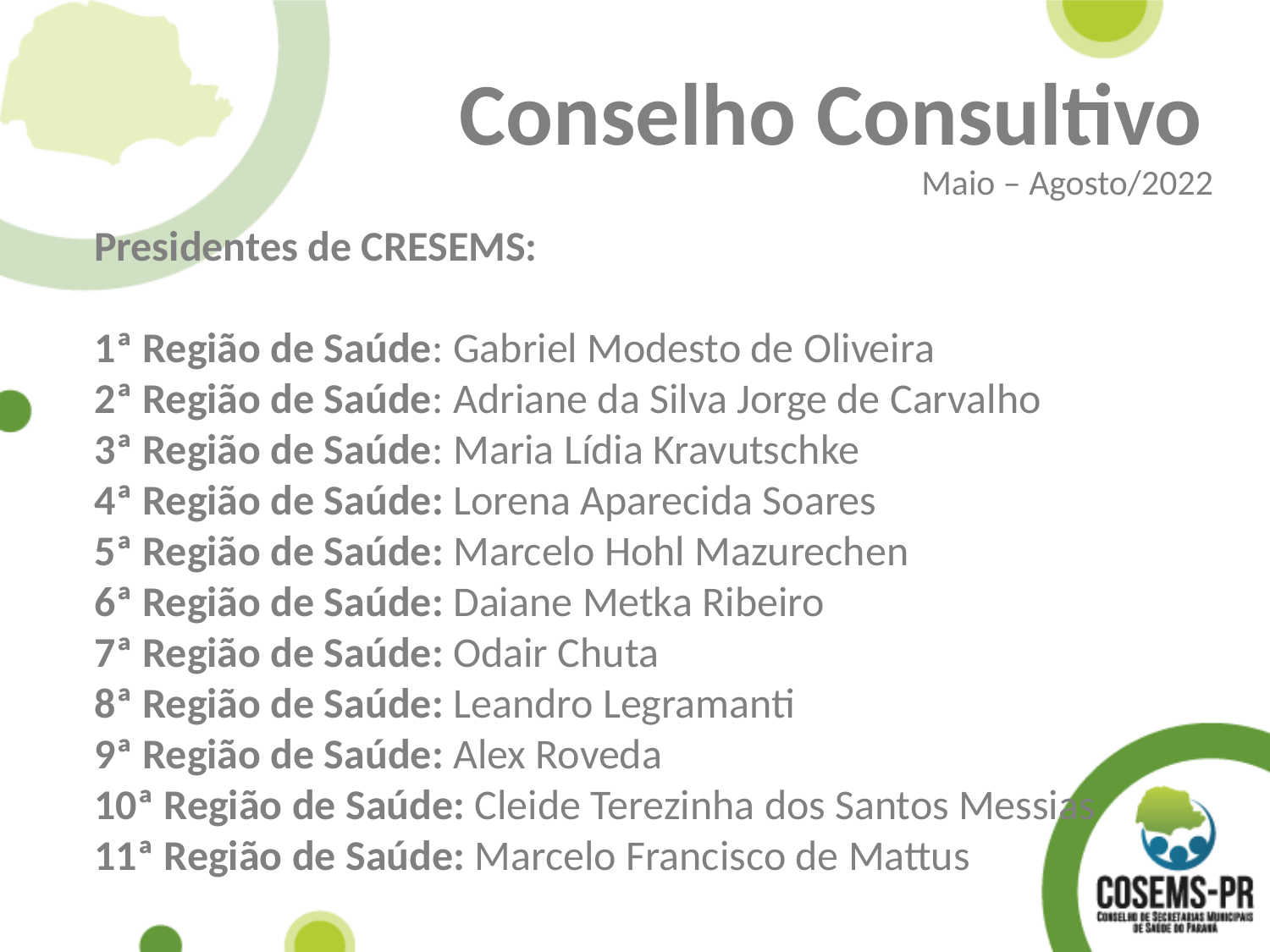

Conselho Consultivo
Maio – Agosto/2022
Presidentes de CRESEMS:

1ª Região de Saúde: Gabriel Modesto de Oliveira
2ª Região de Saúde: Adriane da Silva Jorge de Carvalho
3ª Região de Saúde: Maria Lídia Kravutschke
4ª Região de Saúde: Lorena Aparecida Soares
5ª Região de Saúde: Marcelo Hohl Mazurechen
6ª Região de Saúde: Daiane Metka Ribeiro
7ª Região de Saúde: Odair Chuta
8ª Região de Saúde: Leandro Legramanti
9ª Região de Saúde: Alex Roveda
10ª Região de Saúde: Cleide Terezinha dos Santos Messias
11ª Região de Saúde: Marcelo Francisco de Mattus